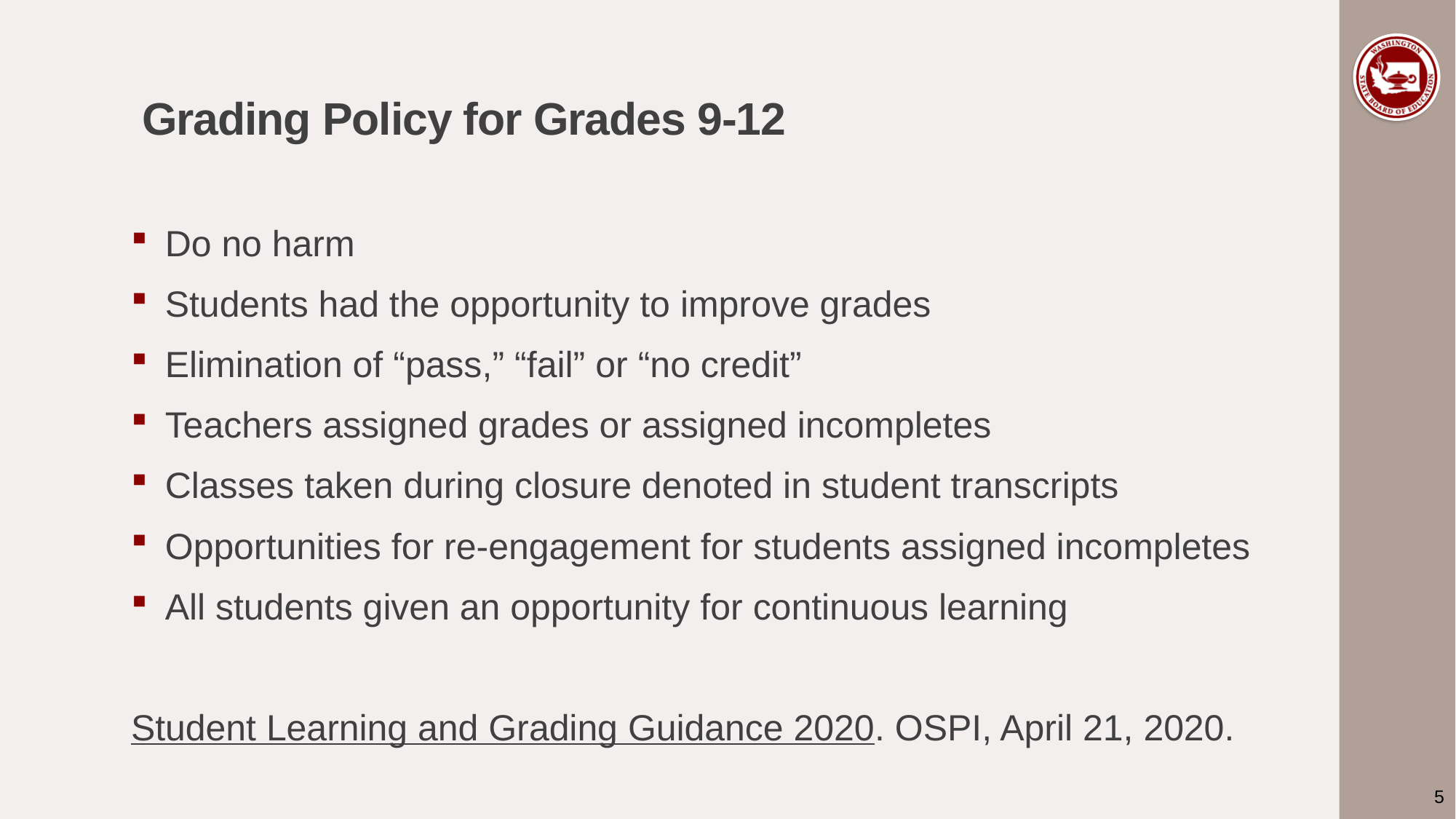

# Grading Policy for Grades 9-12
Do no harm
Students had the opportunity to improve grades
Elimination of “pass,” “fail” or “no credit”
Teachers assigned grades or assigned incompletes
Classes taken during closure denoted in student transcripts
Opportunities for re-engagement for students assigned incompletes
All students given an opportunity for continuous learning

Student Learning and Grading Guidance 2020. OSPI, April 21, 2020.
5